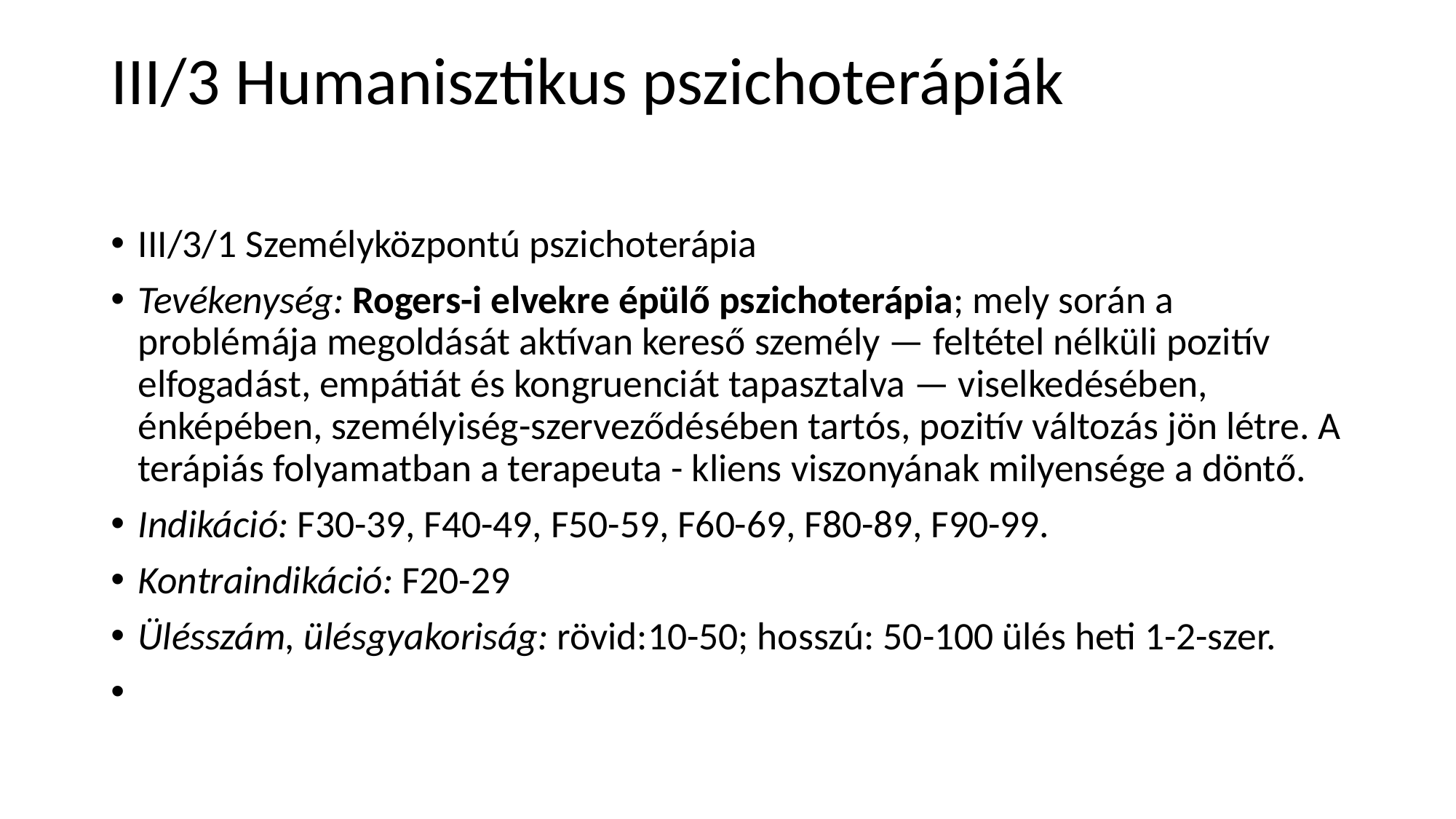

# III/3 Humanisztikus pszichoterápiák
III/3/1 Személyközpontú pszichoterápia
Tevékenység: Rogers-i elvekre épülő pszichoterápia; mely során a problémája megoldását aktívan kereső személy — feltétel nélküli pozitív elfogadást, empátiát és kongruenciát tapasztalva — viselkedésében, énképében, személyiség-szerveződésében tartós, pozitív változás jön létre. A terápiás folyamatban a terapeuta - kliens viszonyának milyensége a döntő.
Indikáció: F30-39, F40-49, F50-59, F60-69, F80-89, F90-99.
Kontraindikáció: F20-29
Ülésszám, ülésgyakoriság: rövid:10-50; hosszú: 50-100 ülés heti 1-2-szer.